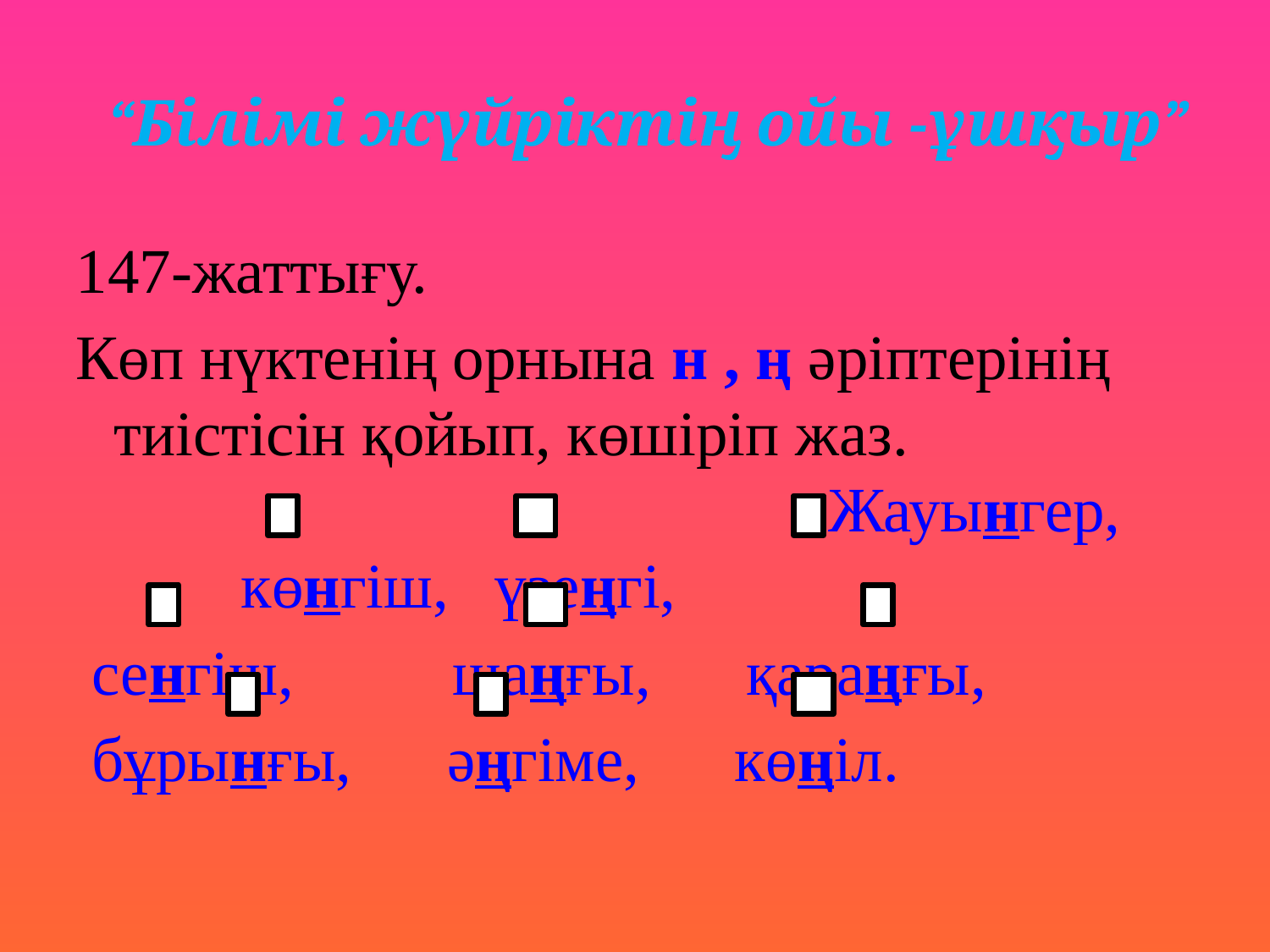

# “Білімі жүйріктің ойы -ұшқыр”
147-жаттығу.
Көп нүктенің орнына н , ң әріптерінің тиістісін қойып, көшіріп жаз.                                                                  Жауынгер, 	көнгіш,	үзеңгі,
 сенгіш,          шаңғы,      қараңғы,
 бұрынғы,      әңгіме,      көңіл.